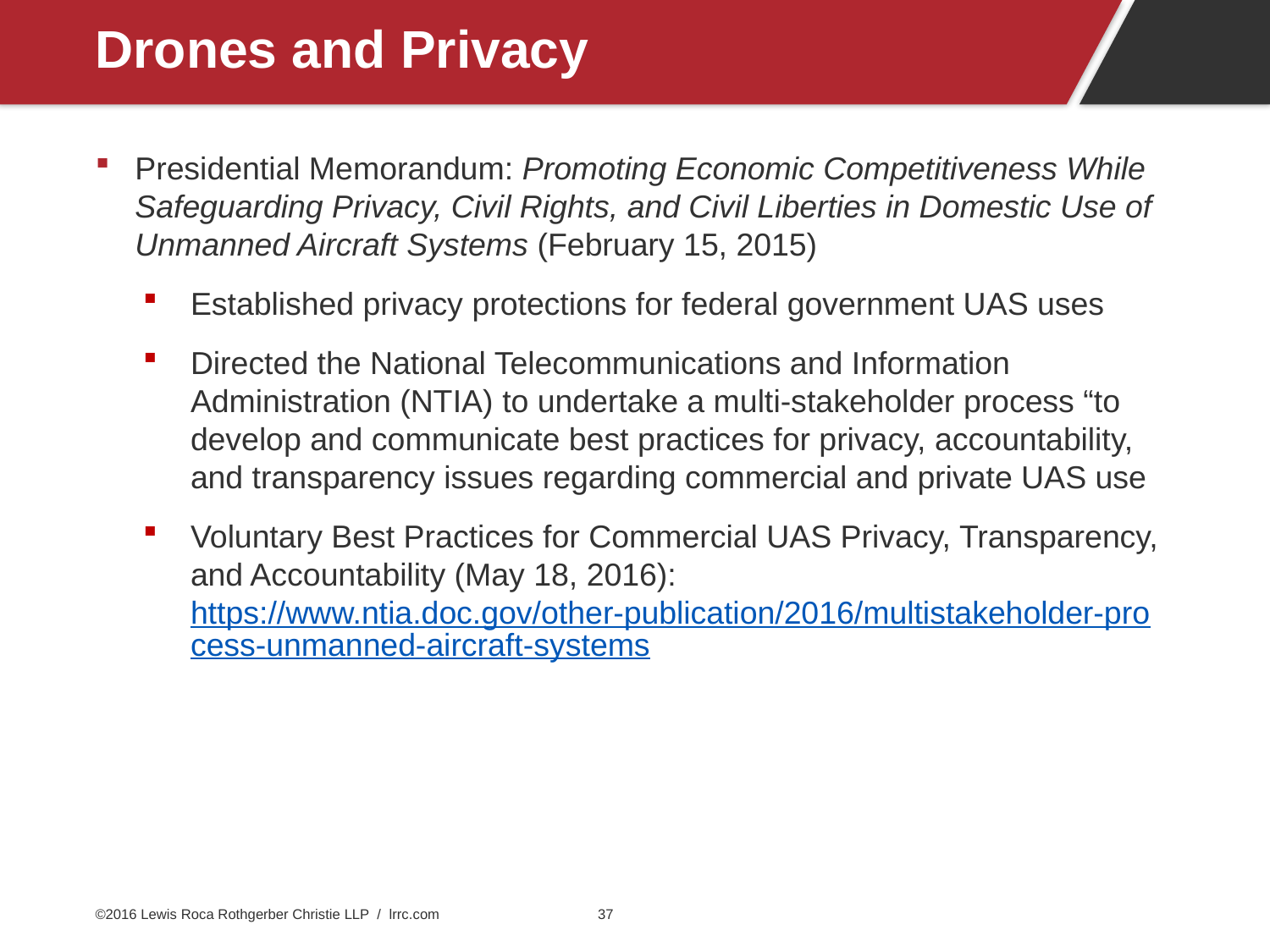

# Drones and Privacy
Presidential Memorandum: Promoting Economic Competitiveness While Safeguarding Privacy, Civil Rights, and Civil Liberties in Domestic Use of Unmanned Aircraft Systems (February 15, 2015)
Established privacy protections for federal government UAS uses
Directed the National Telecommunications and Information Administration (NTIA) to undertake a multi-stakeholder process “to develop and communicate best practices for privacy, accountability, and transparency issues regarding commercial and private UAS use
Voluntary Best Practices for Commercial UAS Privacy, Transparency, and Accountability (May 18, 2016): https://www.ntia.doc.gov/other-publication/2016/multistakeholder-process-unmanned-aircraft-systems

©2016 Lewis Roca Rothgerber Christie LLP  /  lrrc.com
37